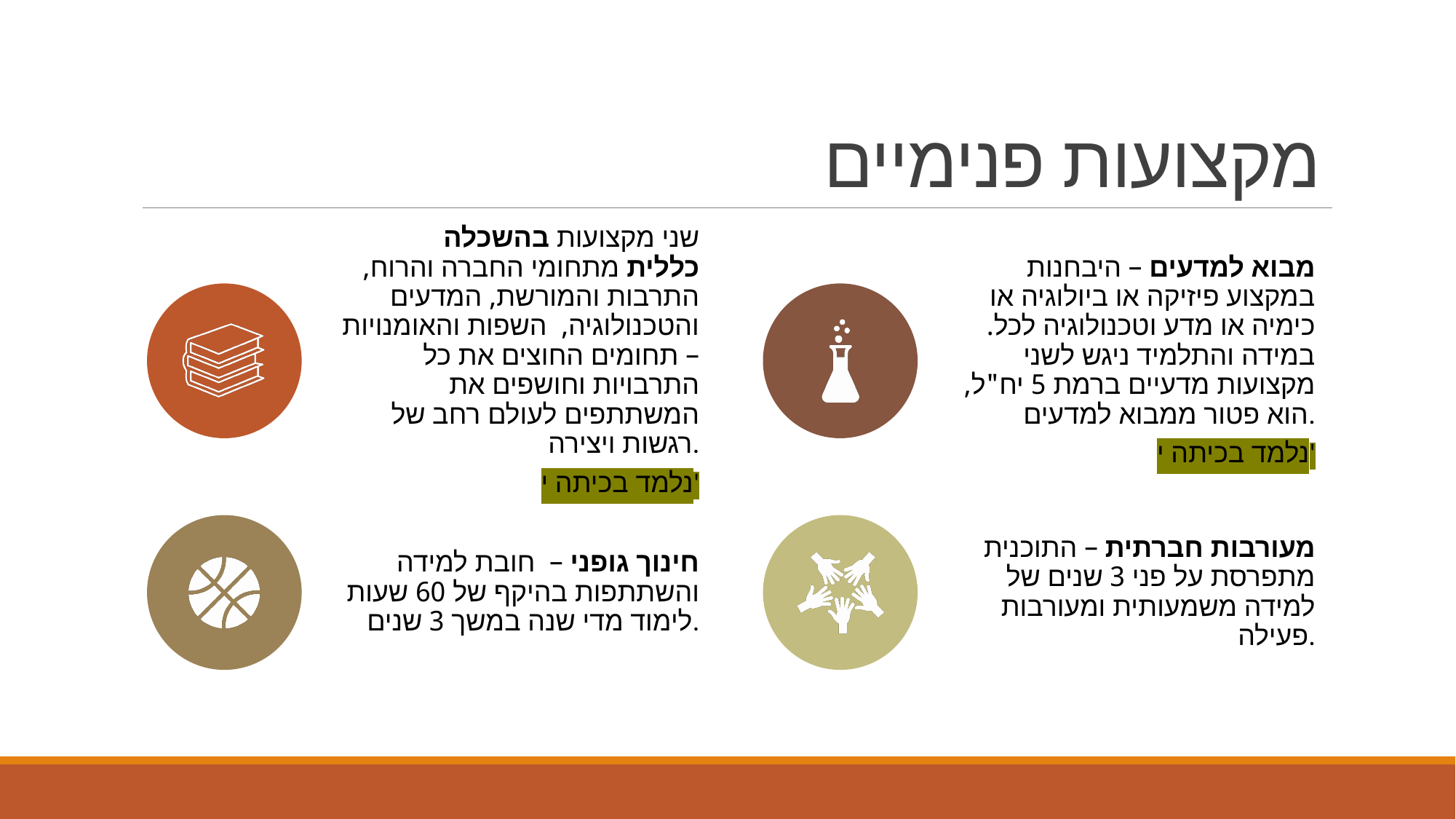

# מקצועות פנימיים
שני מקצועות בהשכלה כללית מתחומי החברה והרוח, התרבות והמורשת, המדעים והטכנולוגיה,  השפות והאומנויות – תחומים החוצים את כל התרבויות וחושפים את המשתתפים לעולם רחב של רגשות ויצירה.
נלמד בכיתה י'
מבוא למדעים – היבחנות במקצוע פיזיקה או ביולוגיה או כימיה או מדע וטכנולוגיה לכל.  במידה והתלמיד ניגש לשני מקצועות מדעיים ברמת 5 יח"ל, הוא פטור ממבוא למדעים.
נלמד בכיתה י'
חינוך גופני –  חובת למידה והשתתפות בהיקף של 60 שעות לימוד מדי שנה במשך 3 שנים.
מעורבות חברתית – התוכנית מתפרסת על פני 3 שנים של למידה משמעותית ומעורבות פעילה.